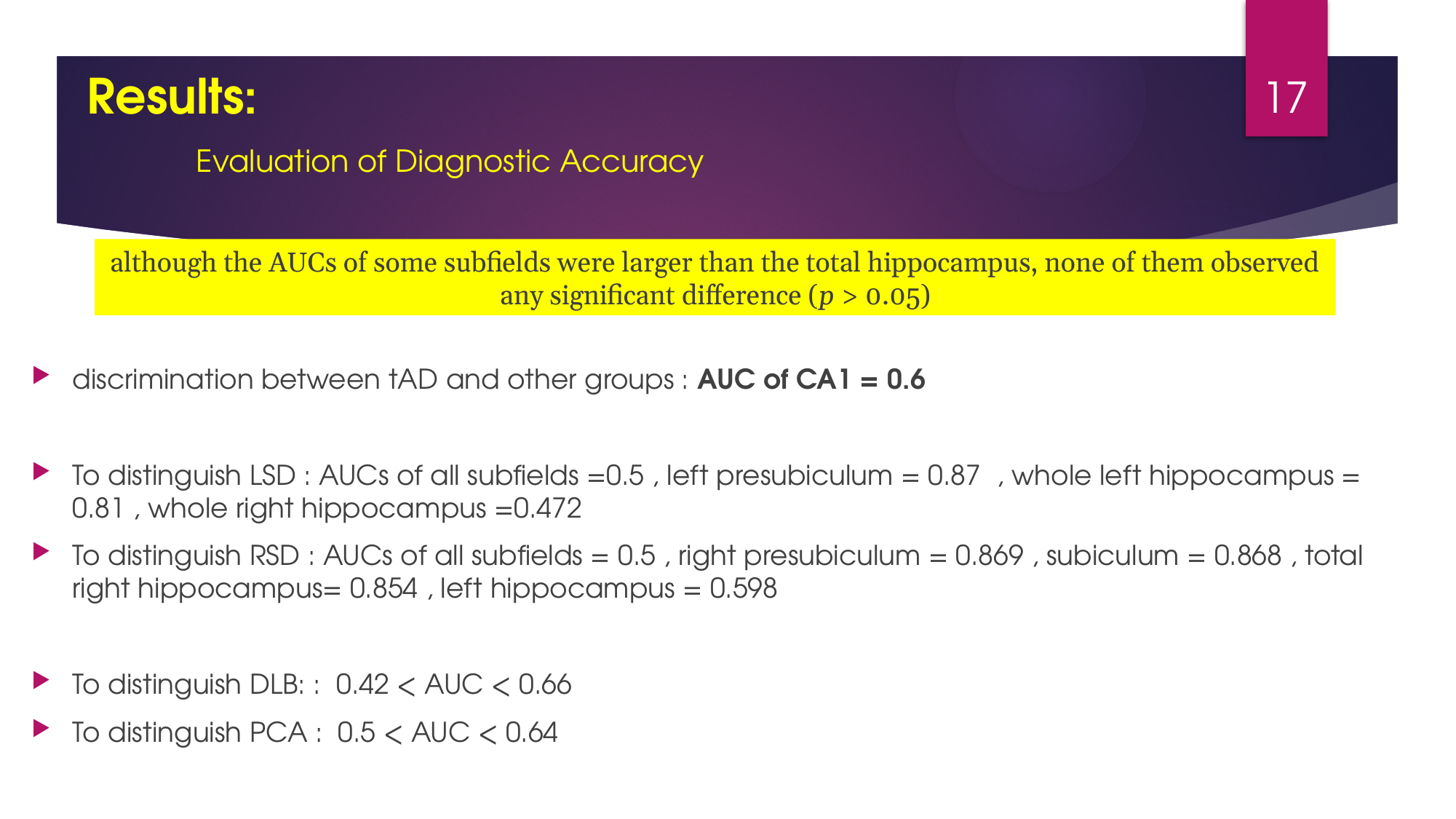

17
# Results: Evaluation of Diagnostic Accuracy
although the AUCs of some subfields were larger than the total hippocampus, none of them observed any significant difference (p > 0.05)
discrimination between tAD and other groups : AUC of CA1 = 0.6

To distinguish LSD : AUCs of all subfields =0.5 , left presubiculum = 0.87  , whole left hippocampus = 0.81 , whole right hippocampus =0.472
To distinguish RSD : AUCs of all subfields = 0.5 , right presubiculum = 0.869 , subiculum = 0.868 , total right hippocampus= 0.854 , left hippocampus = 0.598

To distinguish DLB: :  0.42 < AUC < 0.66
To distinguish PCA :  0.5 < AUC < 0.64